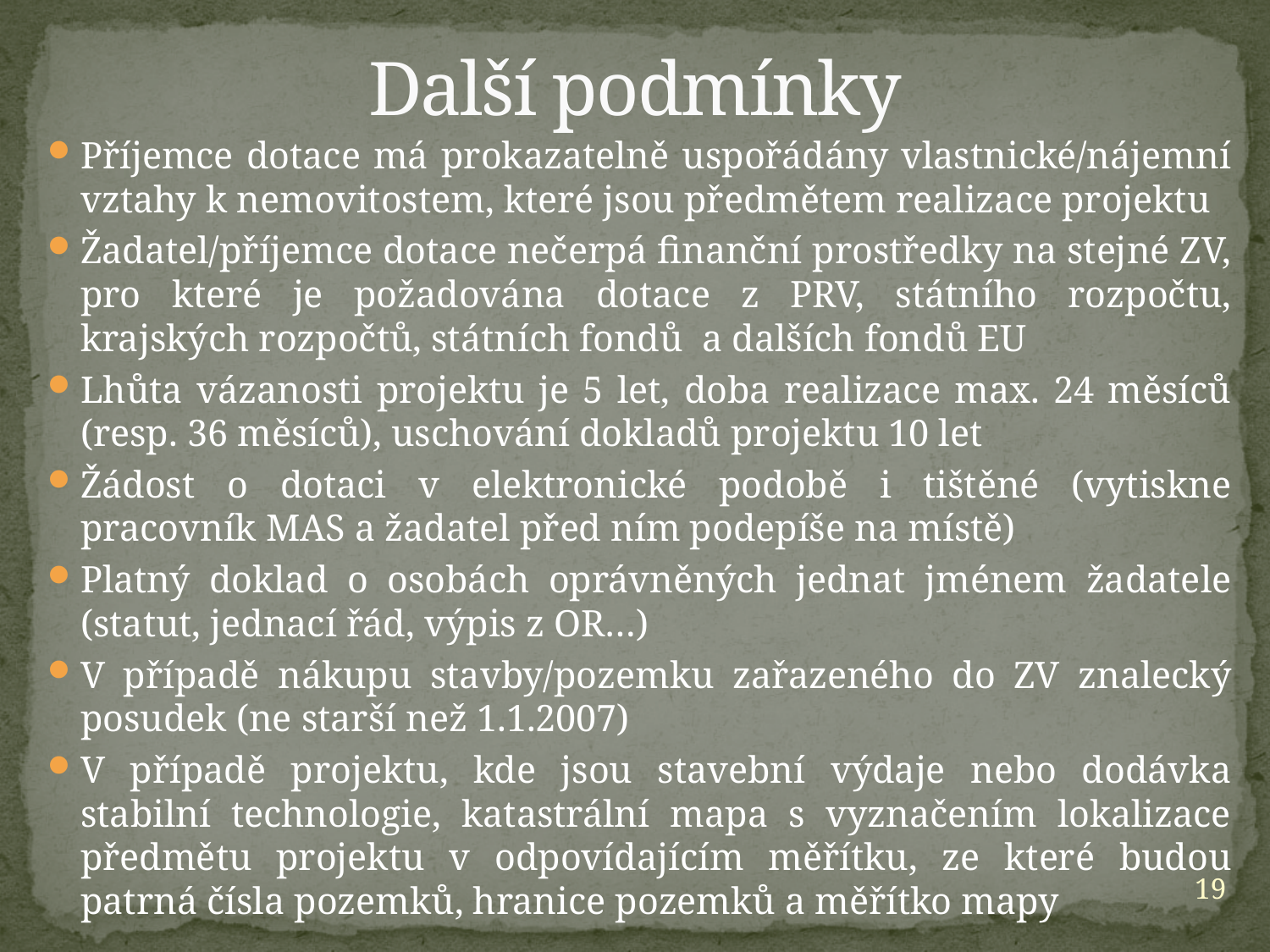

# Další podmínky
Příjemce dotace má prokazatelně uspořádány vlastnické/nájemní vztahy k nemovitostem, které jsou předmětem realizace projektu
Žadatel/příjemce dotace nečerpá finanční prostředky na stejné ZV, pro které je požadována dotace z PRV, státního rozpočtu, krajských rozpočtů, státních fondů  a dalších fondů EU
Lhůta vázanosti projektu je 5 let, doba realizace max. 24 měsíců (resp. 36 měsíců), uschování dokladů projektu 10 let
Žádost o dotaci v elektronické podobě i tištěné (vytiskne pracovník MAS a žadatel před ním podepíše na místě)
Platný doklad o osobách oprávněných jednat jménem žadatele (statut, jednací řád, výpis z OR…)
V případě nákupu stavby/pozemku zařazeného do ZV znalecký posudek (ne starší než 1.1.2007)
V případě projektu, kde jsou stavební výdaje nebo dodávka stabilní technologie, katastrální mapa s vyznačením lokalizace předmětu projektu v odpovídajícím měřítku, ze které budou patrná čísla pozemků, hranice pozemků a měřítko mapy

19